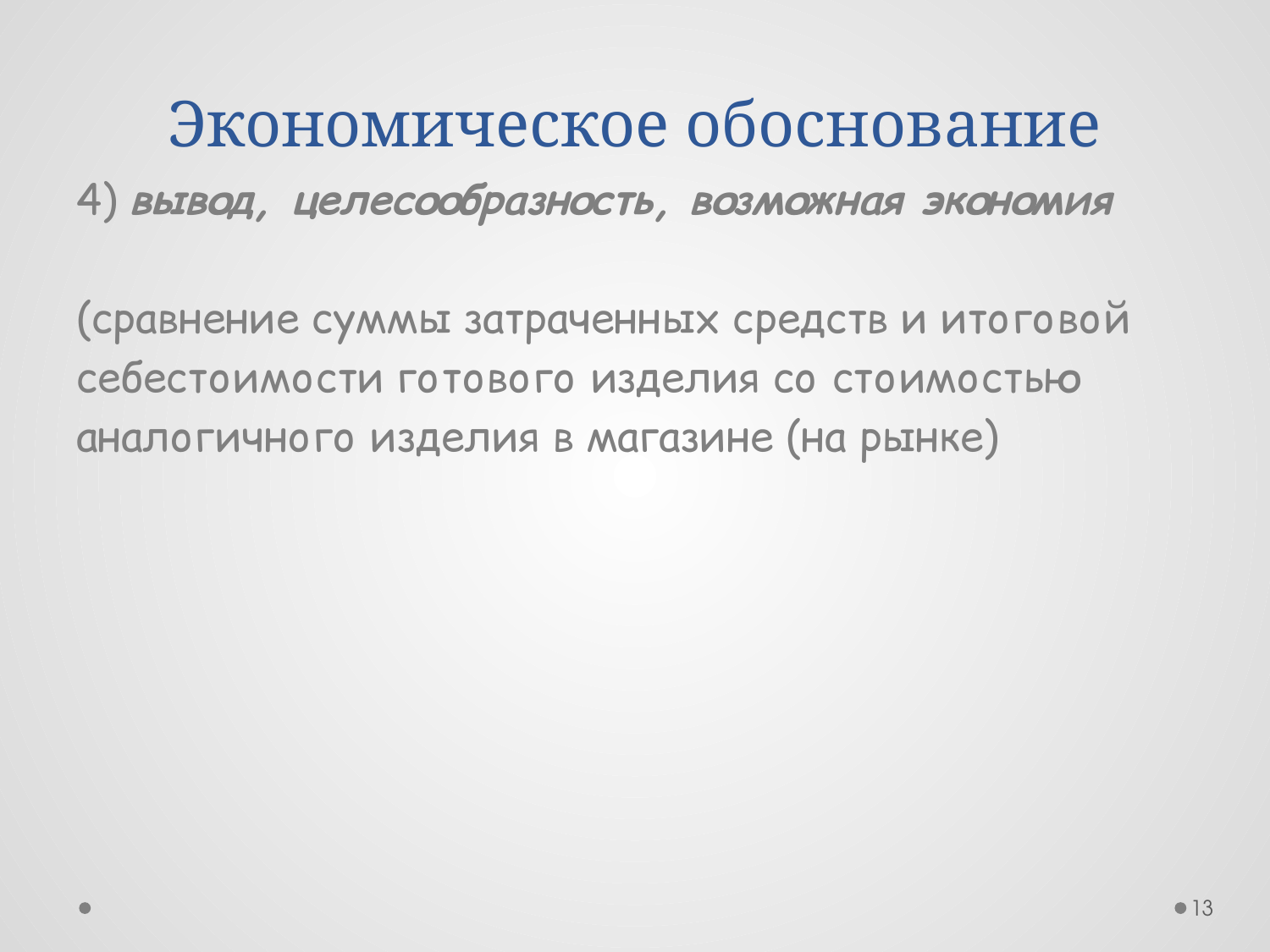

# Экономическое обоснование
4) вывод, целесообразность, возможная экономия

(сравнение суммы затраченных средств и итоговой
себестоимости готового изделия со стоимостью
аналогичного изделия в магазине (на рынке)
13